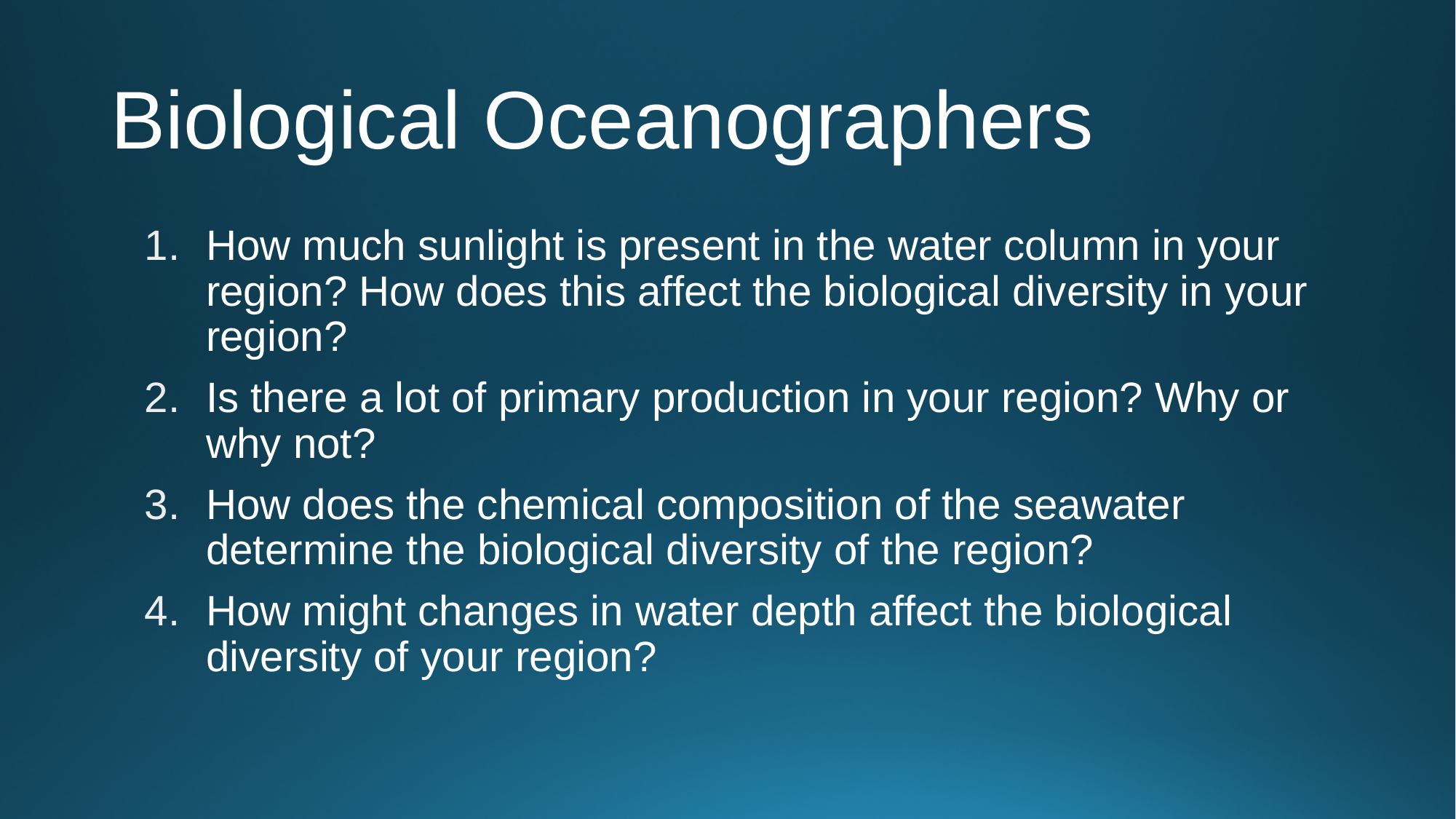

# Biological Oceanographers
How much sunlight is present in the water column in your region? How does this affect the biological diversity in your region?
Is there a lot of primary production in your region? Why or why not?
How does the chemical composition of the seawater determine the biological diversity of the region?
How might changes in water depth affect the biological diversity of your region?